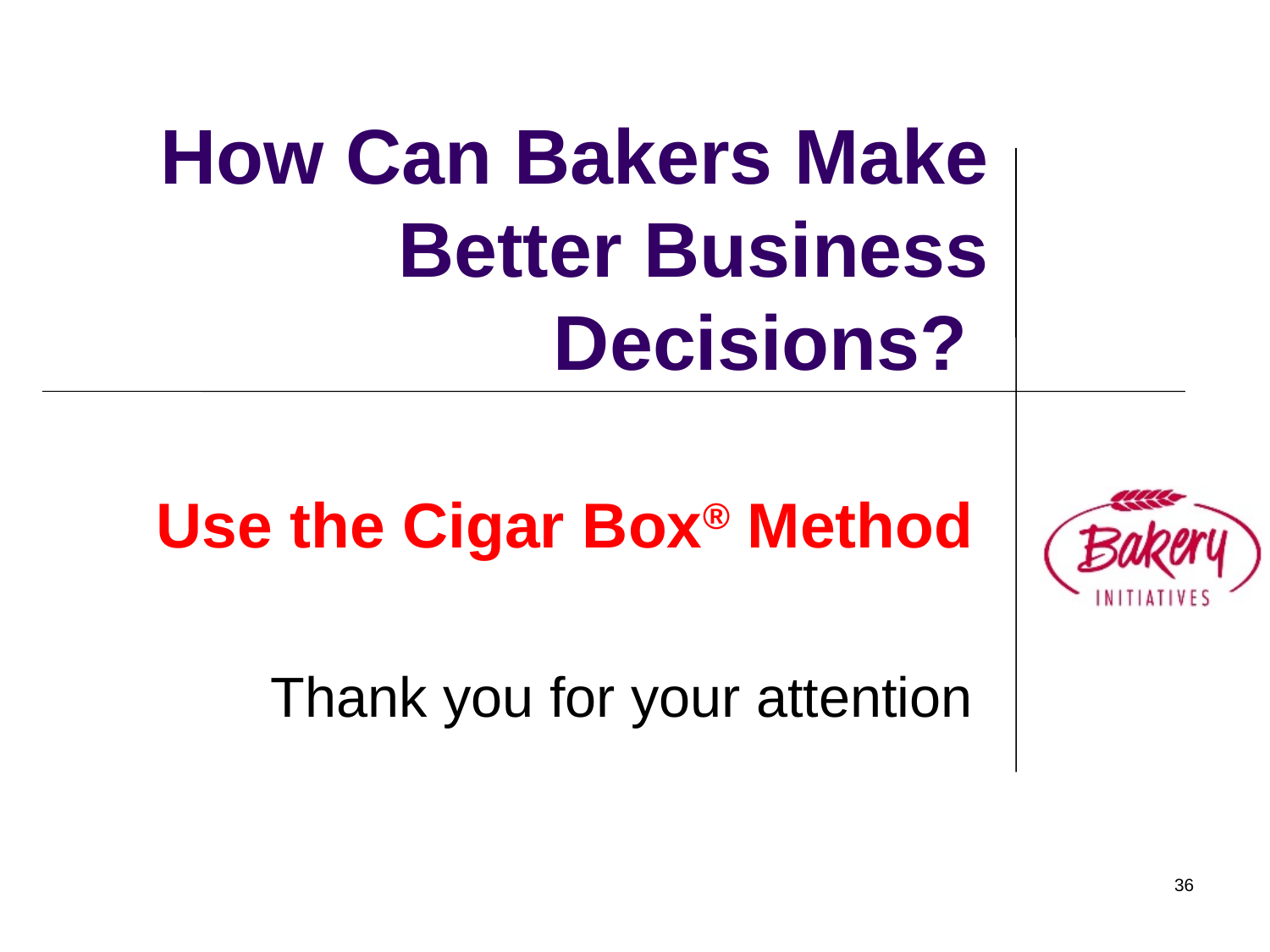

# How Can Bakers Make Better Business Decisions?

Use the Cigar Box® Method

Thank you for your attention
36